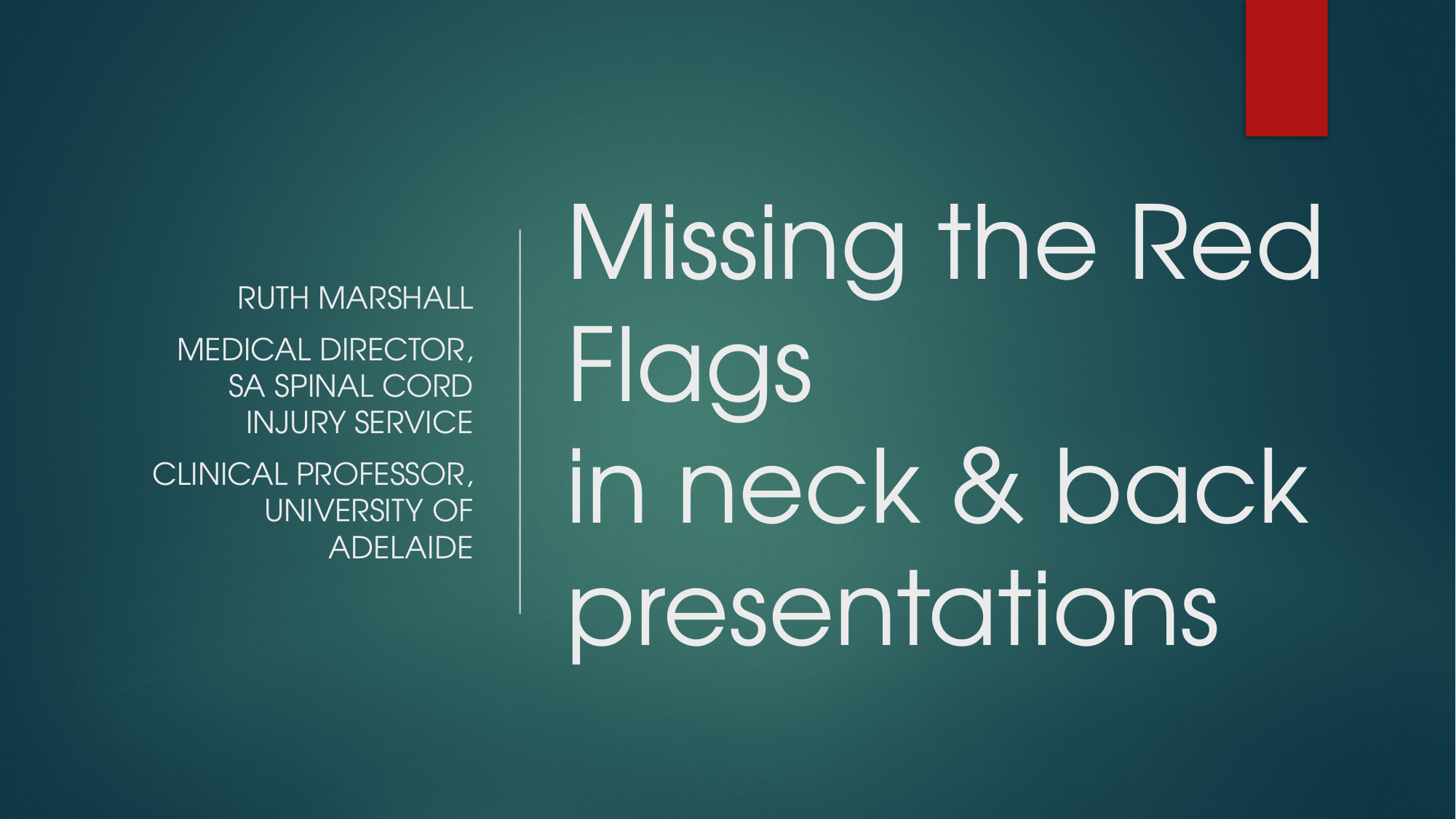

RUTH MARSHALL
Medical Director, SA Spinal Cord Injury Service
Clinical Professor, University of Adelaide
# Missing the Red Flags in neck & back presentations